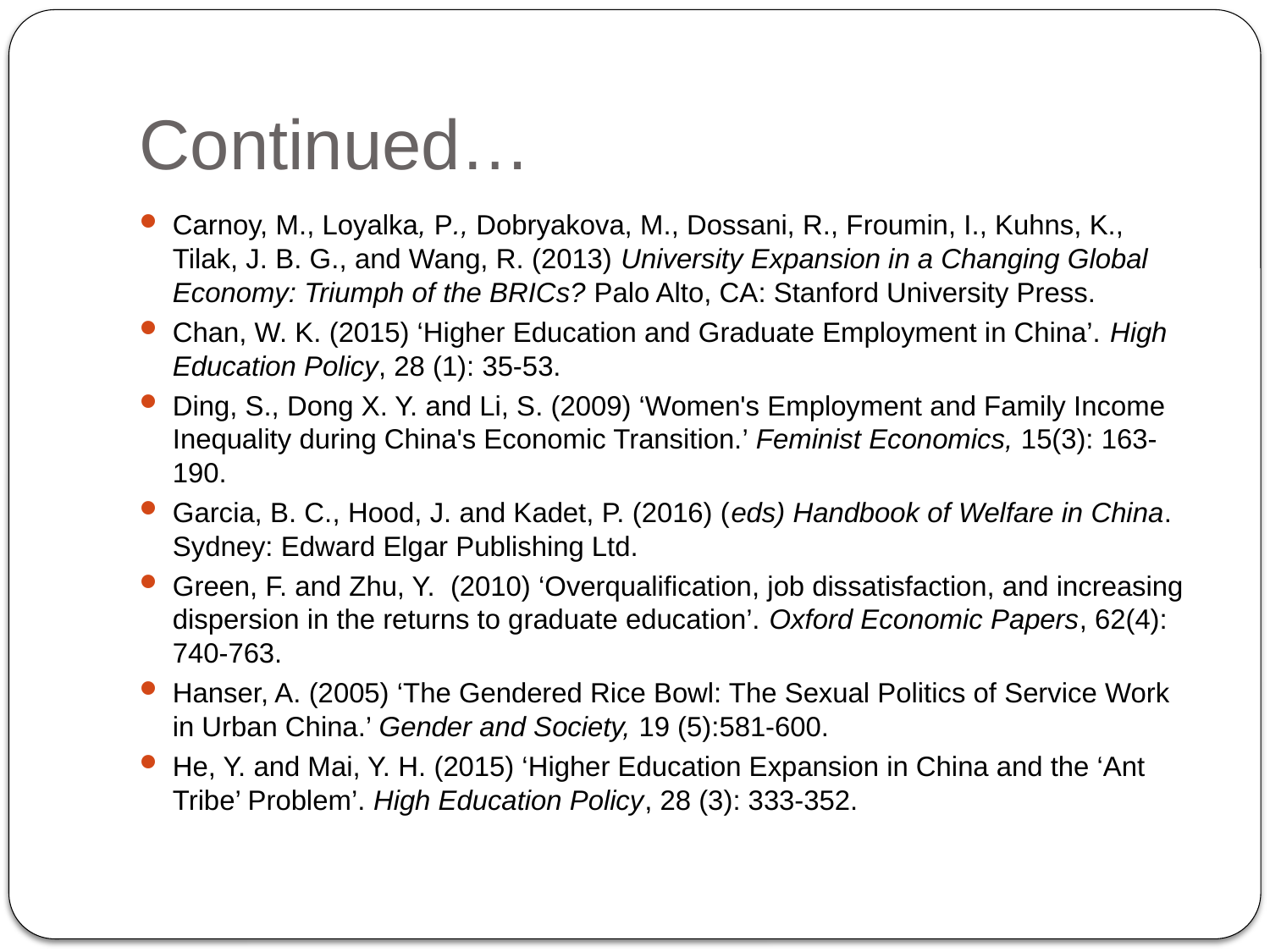

# Continued…
Carnoy, M., Loyalka, P., Dobryakova, M., Dossani, R., Froumin, I., Kuhns, K., Tilak, J. B. G., and Wang, R. (2013) University Expansion in a Changing Global Economy: Triumph of the BRICs? Palo Alto, CA: Stanford University Press.
Chan, W. K. (2015) ‘Higher Education and Graduate Employment in China’. High Education Policy, 28 (1): 35-53.
Ding, S., Dong X. Y. and Li, S. (2009) ‘Women's Employment and Family Income Inequality during China's Economic Transition.’ Feminist Economics, 15(3): 163-190.
Garcia, B. C., Hood, J. and Kadet, P. (2016) (eds) Handbook of Welfare in China. Sydney: Edward Elgar Publishing Ltd.
Green, F. and Zhu, Y.  (2010) ‘Overqualification, job dissatisfaction, and increasing dispersion in the returns to graduate education’. Oxford Economic Papers, 62(4): 740-763.
Hanser, A. (2005) ‘The Gendered Rice Bowl: The Sexual Politics of Service Work in Urban China.’ Gender and Society, 19 (5):581-600.
He, Y. and Mai, Y. H. (2015) ‘Higher Education Expansion in China and the ‘Ant Tribe’ Problem’. High Education Policy, 28 (3): 333-352.